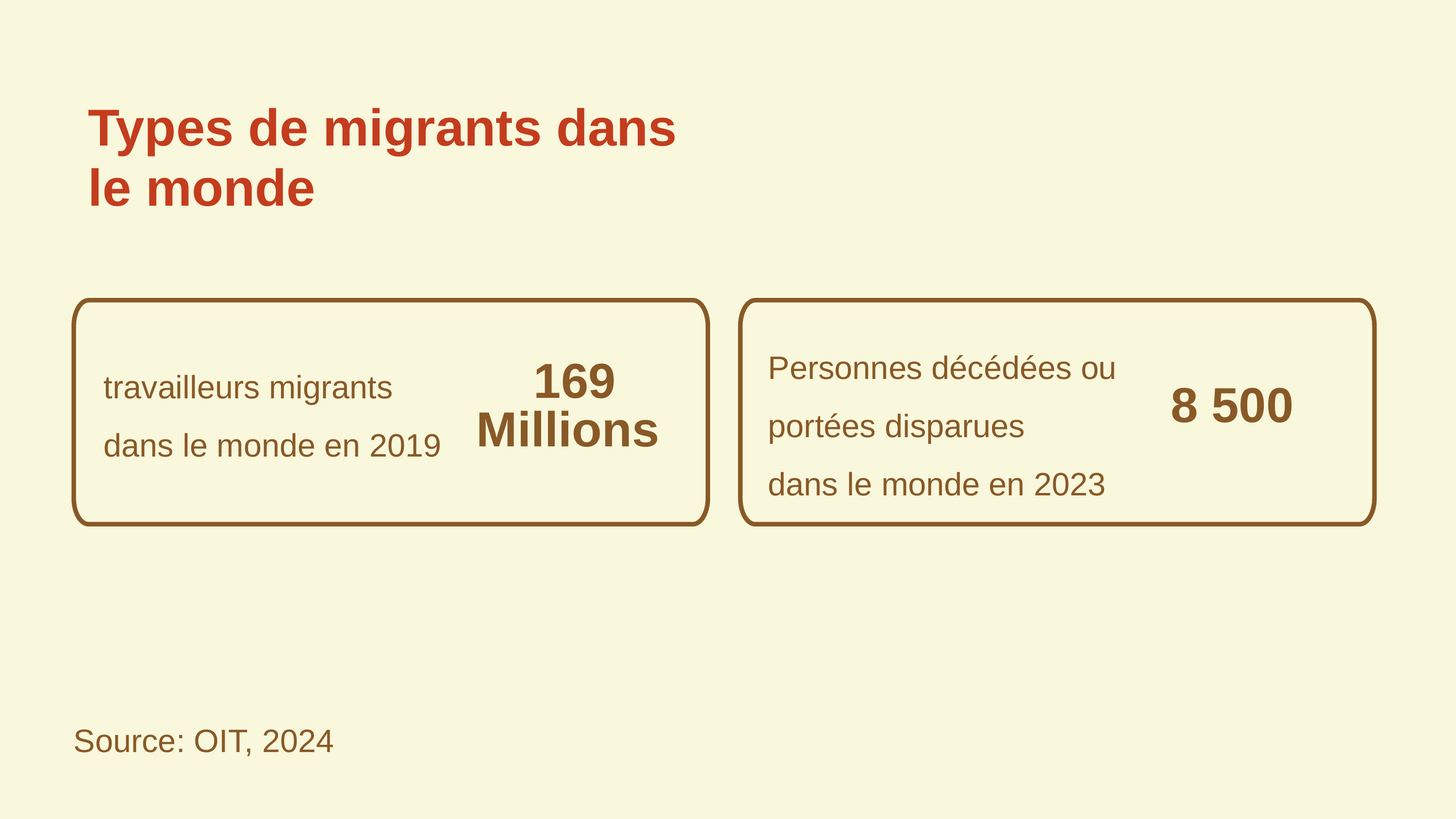

Types de migrants dans le monde

Personnes décédées ou portées disparues
dans le monde en 2023
travailleurs migrants dans le monde en 2019
169
Millions
8 500
Source: OIT, 2024